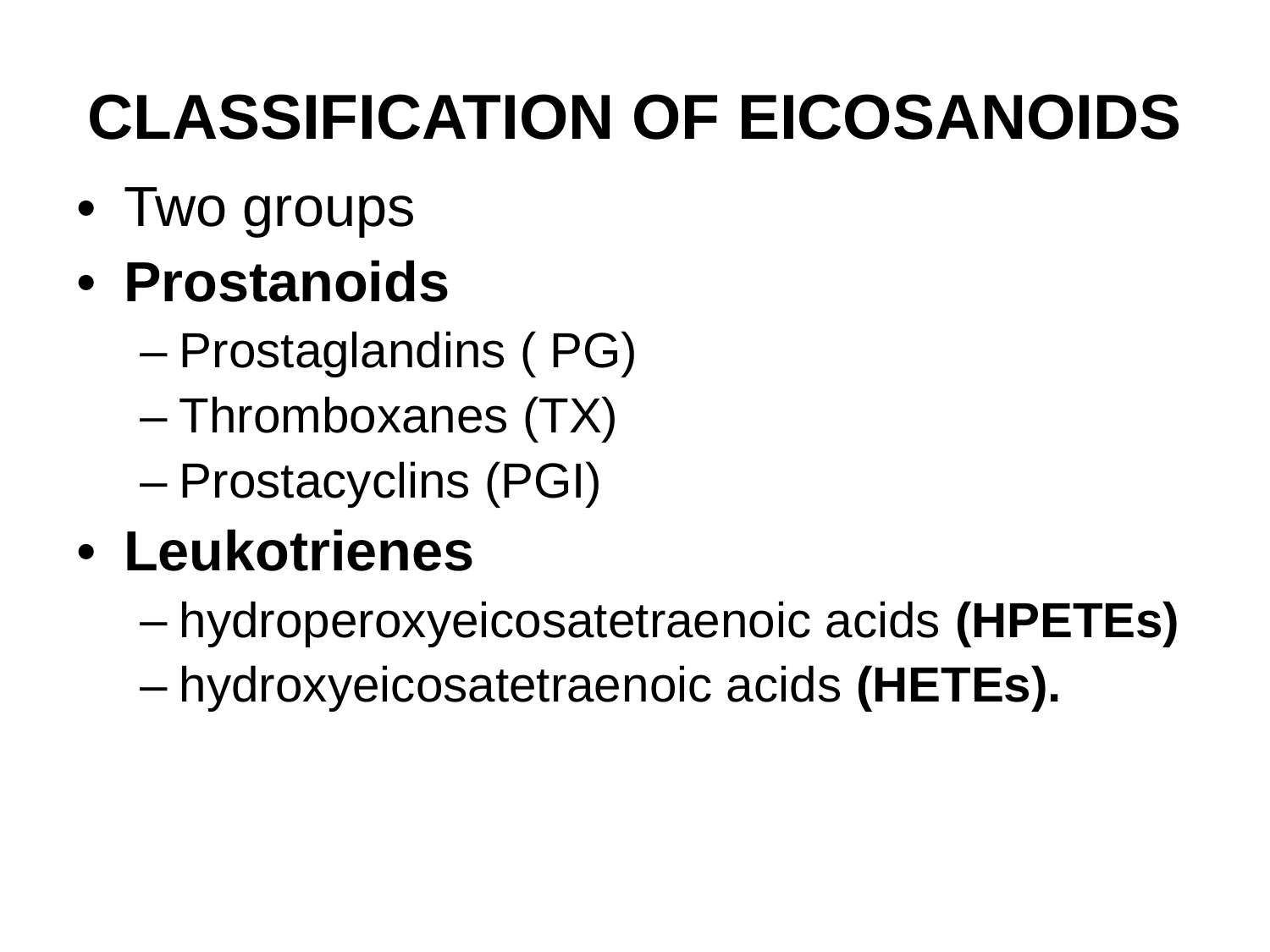

# CLASSIFICATION OF EICOSANOIDS
Two groups
Prostanoids
Prostaglandins ( PG)
Thromboxanes (TX)
Prostacyclins (PGI)
Leukotrienes
hydroperoxyeicosatetraenoic acids (HPETEs)
hydroxyeicosatetraenoic acids (HETEs).